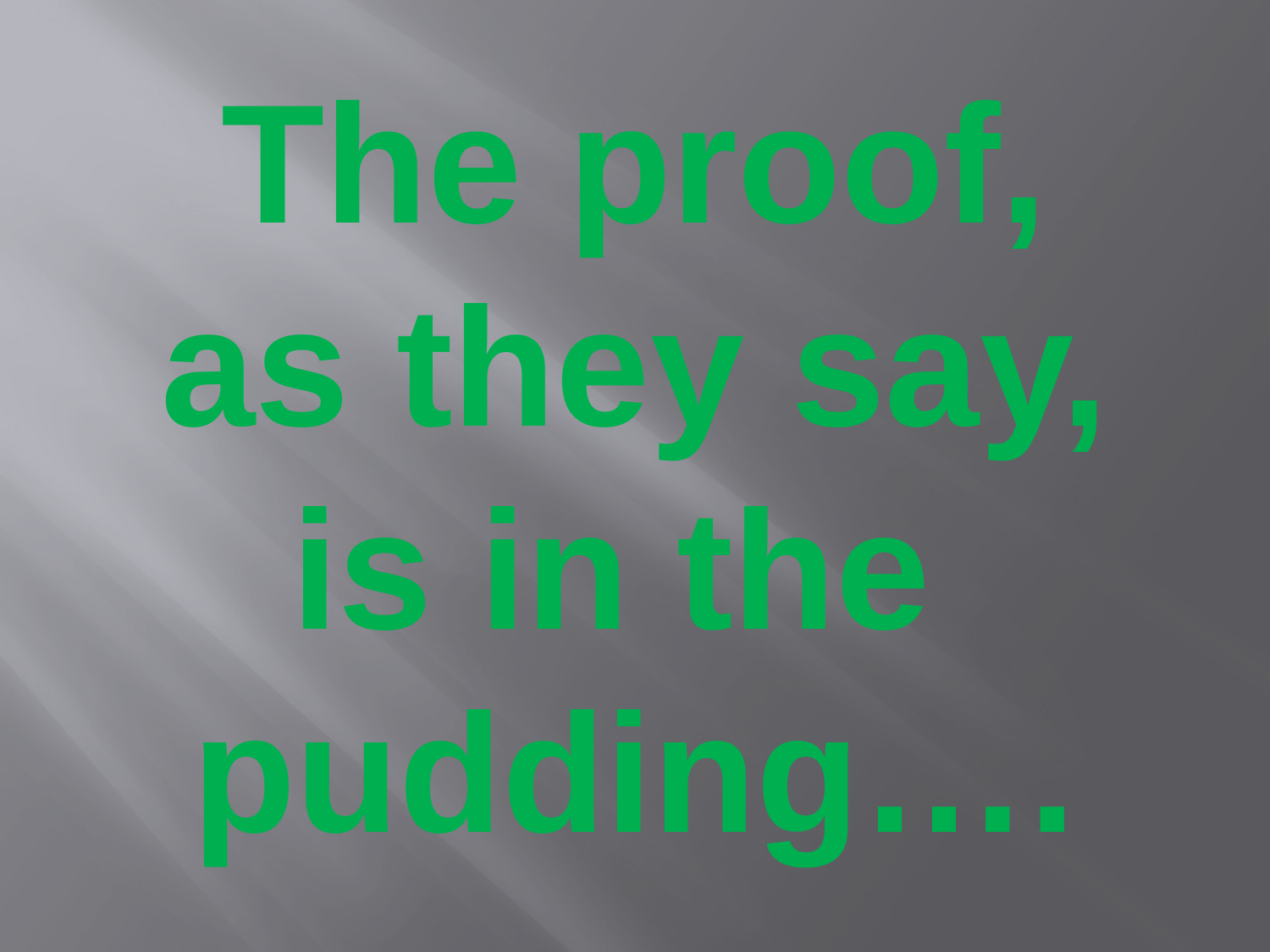

# The proof, as they say, is in the pudding….